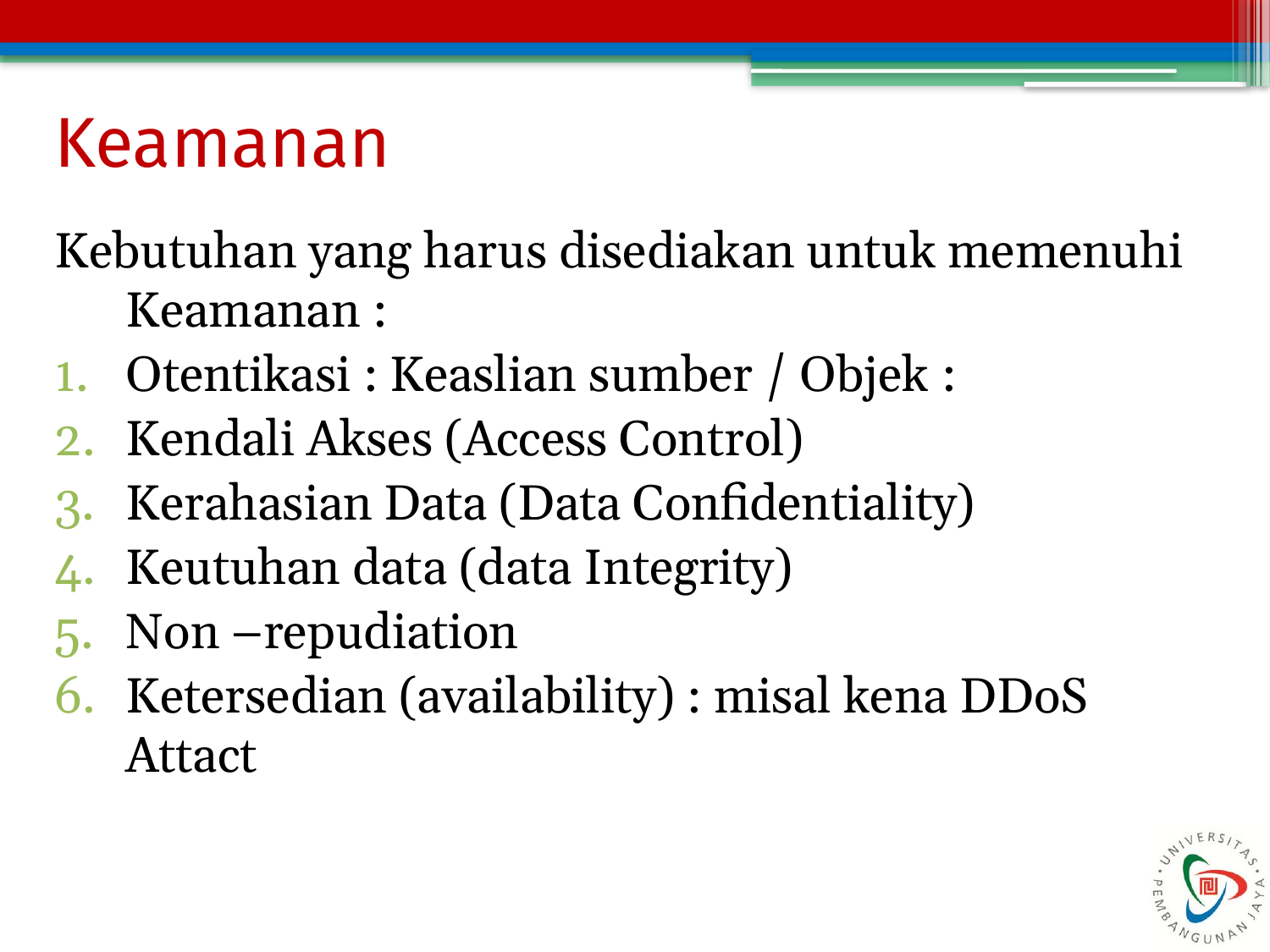

# Keamanan
Kebutuhan yang harus disediakan untuk memenuhi Keamanan :
Otentikasi : Keaslian sumber / Objek :
Kendali Akses (Access Control)
Kerahasian Data (Data Confidentiality)
Keutuhan data (data Integrity)
Non –repudiation
Ketersedian (availability) : misal kena DDoS Attact